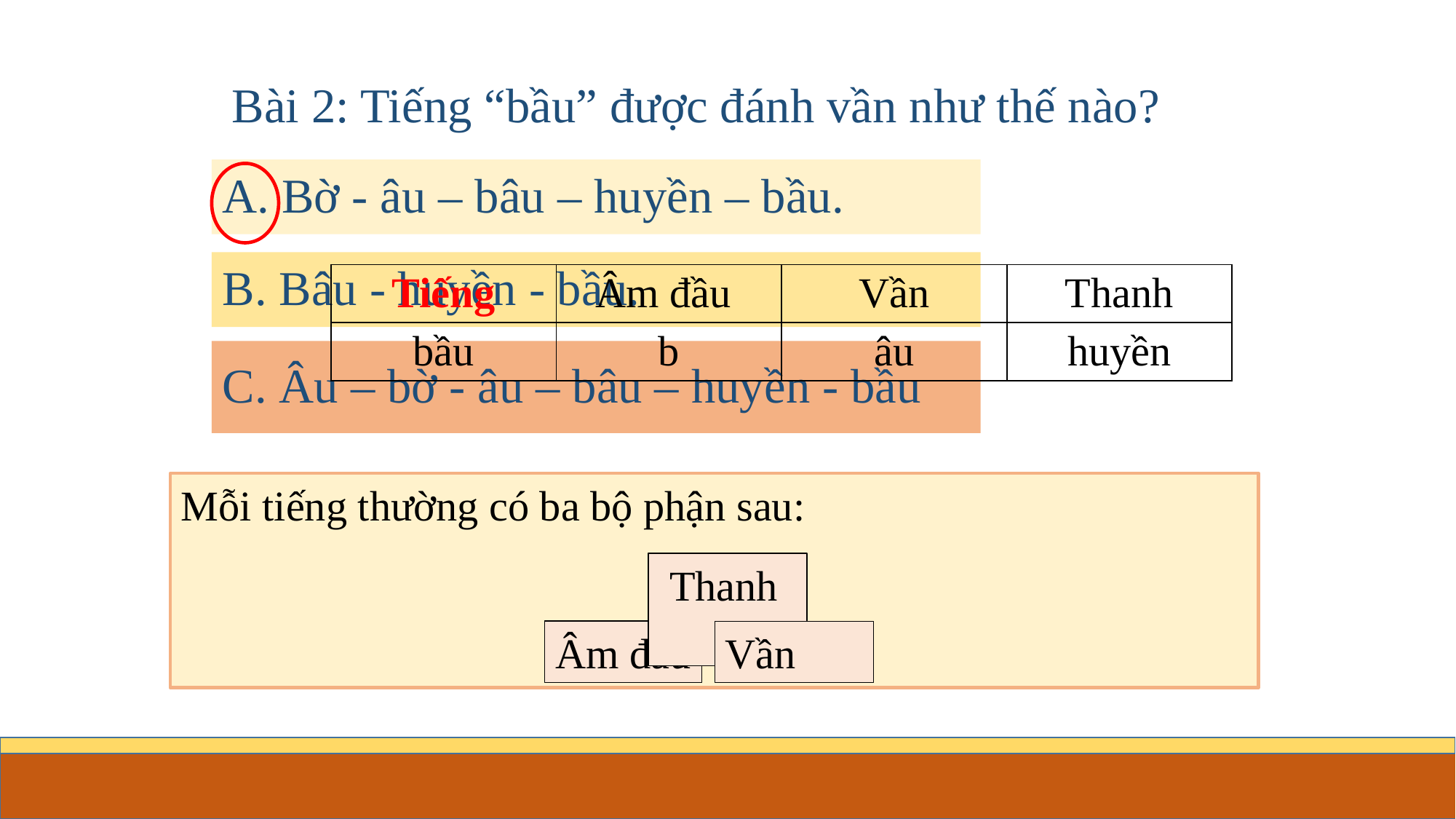

Bài 2: Tiếng “bầu” được đánh vần như thế nào?
A. Bờ - âu – bâu – huyền – bầu.

B. Bâu - huyền - bầu.
| Tiếng | Âm đầu | Vần | Thanh |
| --- | --- | --- | --- |
| bầu | b | âu | huyền |
C. Âu – bờ - âu – bâu – huyền - bầu
Mỗi tiếng thường có ba bộ phận sau:

 Thanh
Âm đầu
Vần